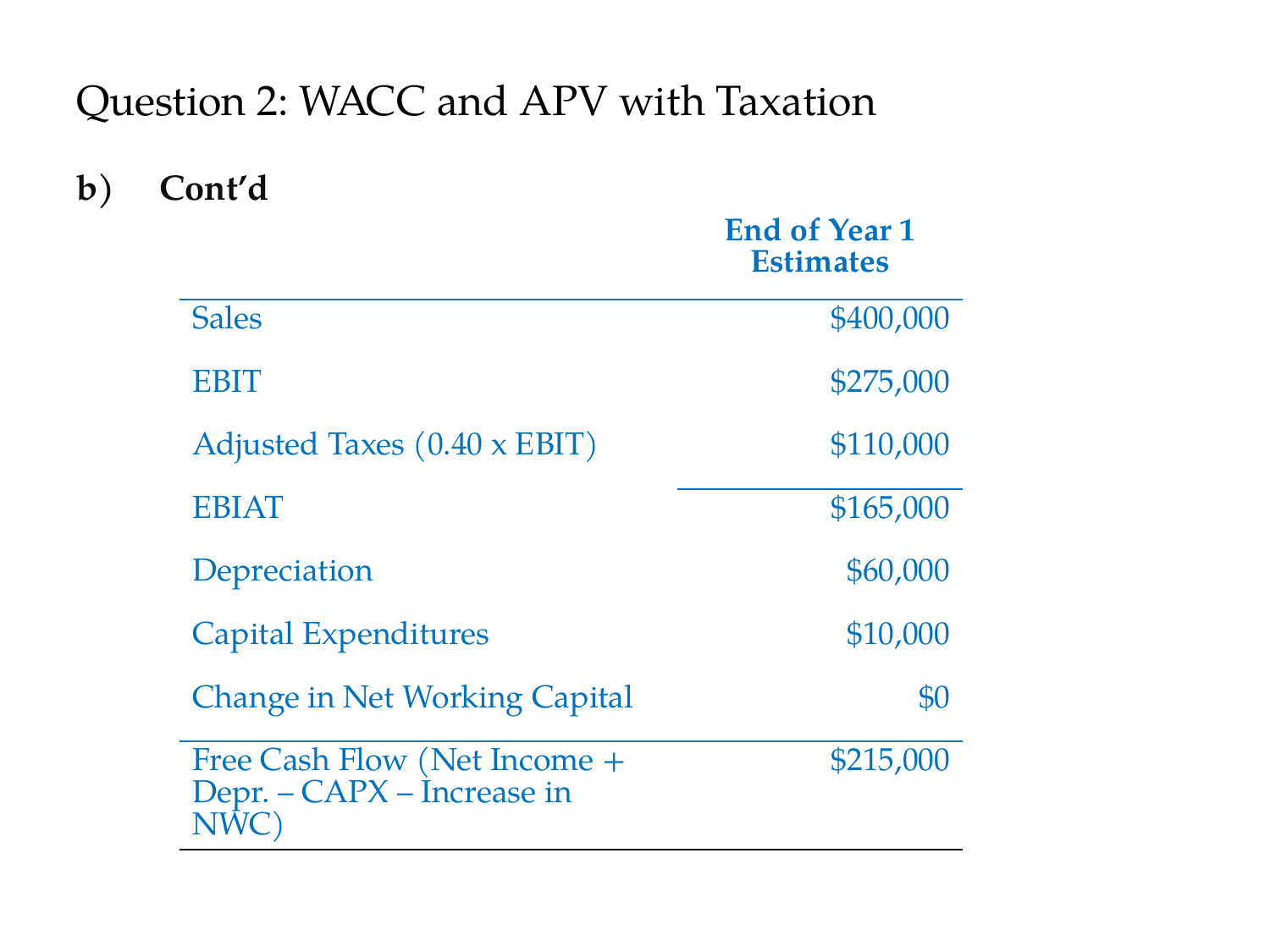

# Question 2: WACC and APV with Taxation
b)     Cont’d
|  | End of Year 1 Estimates |
| --- | --- |
| Sales | $400,000 |
| EBIT | $275,000 |
| Adjusted Taxes (0.40 x EBIT) | $110,000 |
| EBIAT | $165,000 |
| Depreciation | $60,000 |
| Capital Expenditures | $10,000 |
| Change in Net Working Capital | $0 |
| Free Cash Flow (Net Income + Depr. – CAPX – Increase in NWC) | $215,000 |